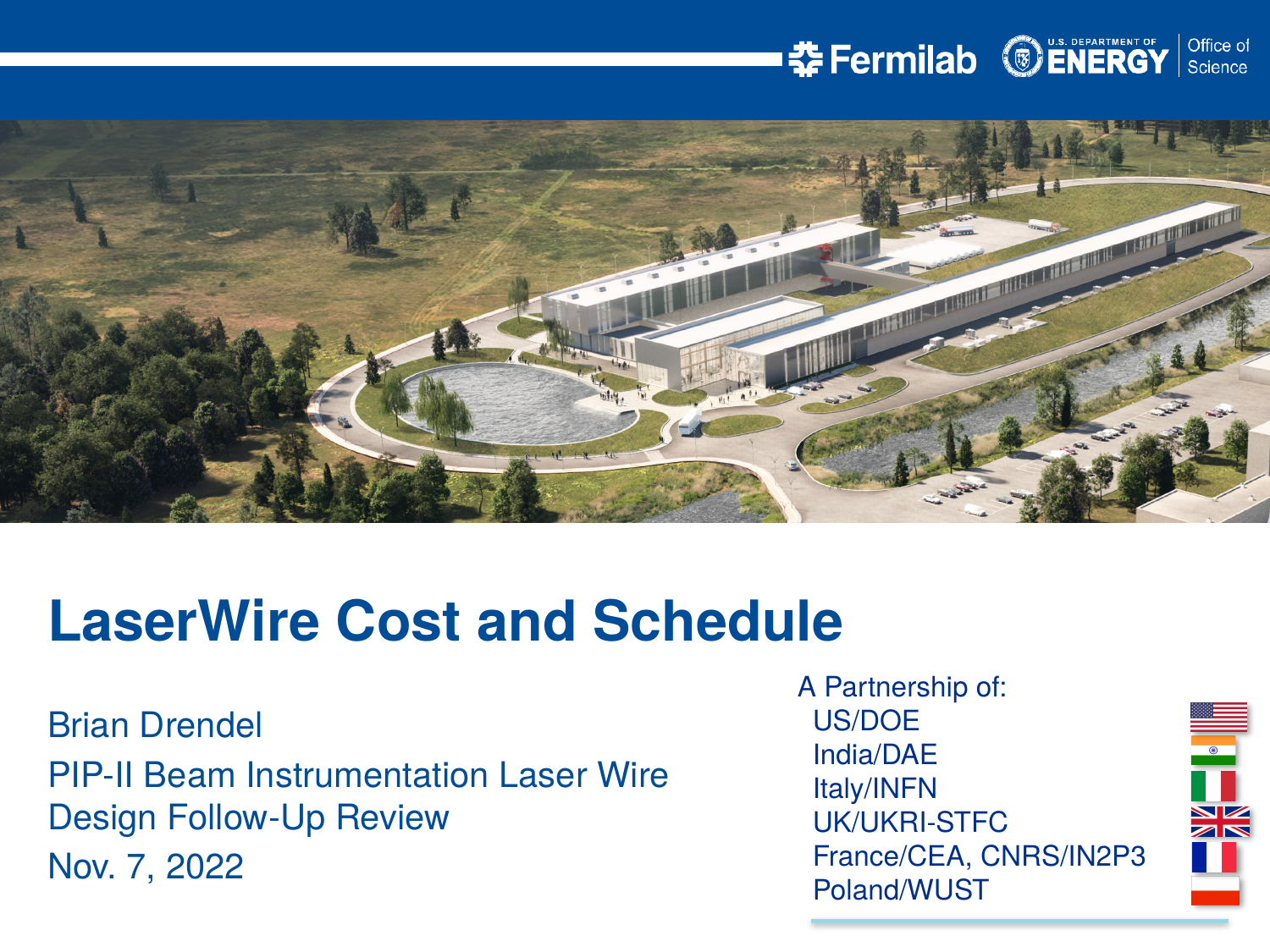

LaserWire Cost and Schedule
Brian Drendel
PIP-II Beam Instrumentation Laser Wire Design Follow-Up Review
Nov. 7, 2022